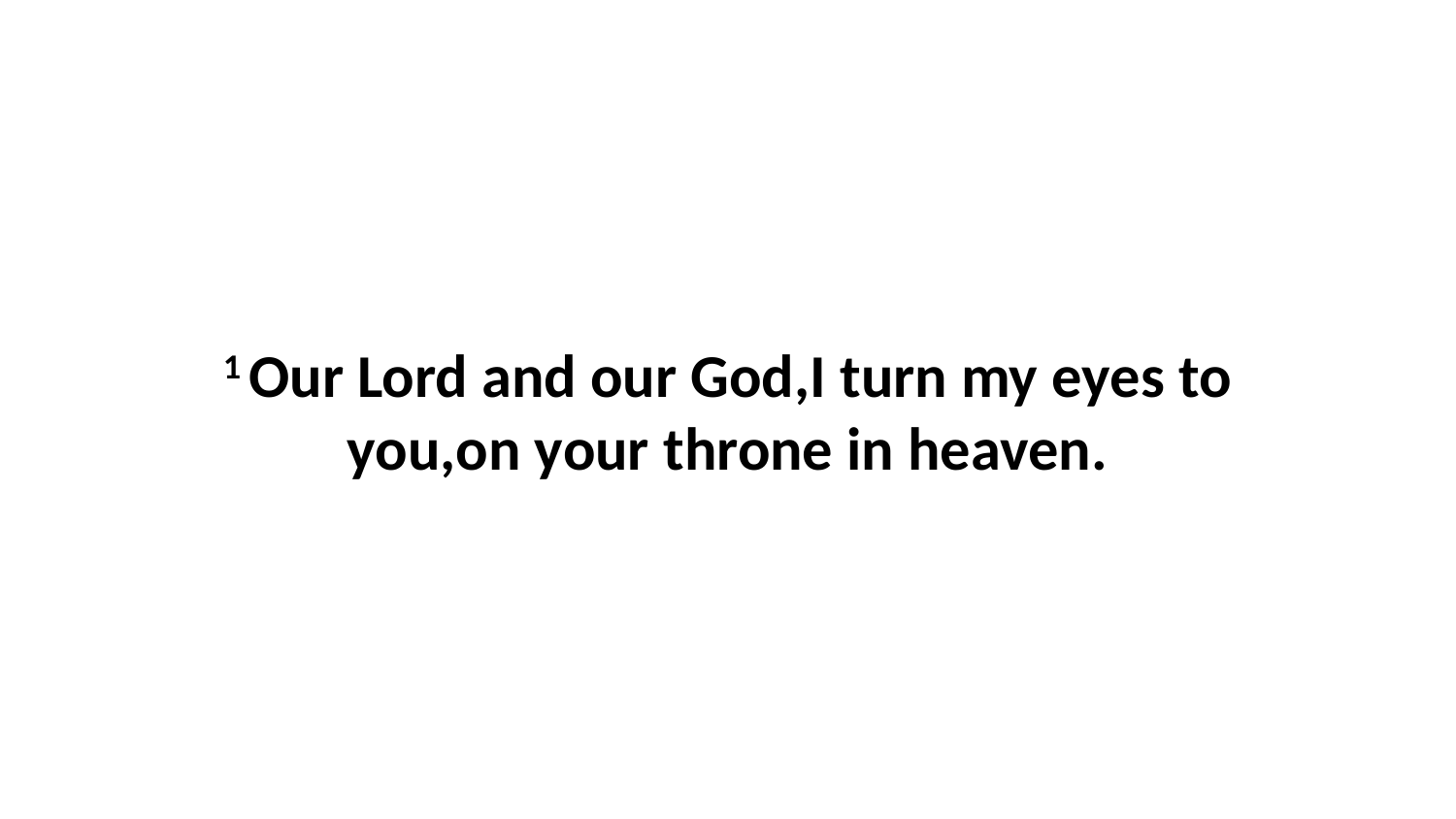

1 Our Lord and our God,I turn my eyes to you,on your throne in heaven.